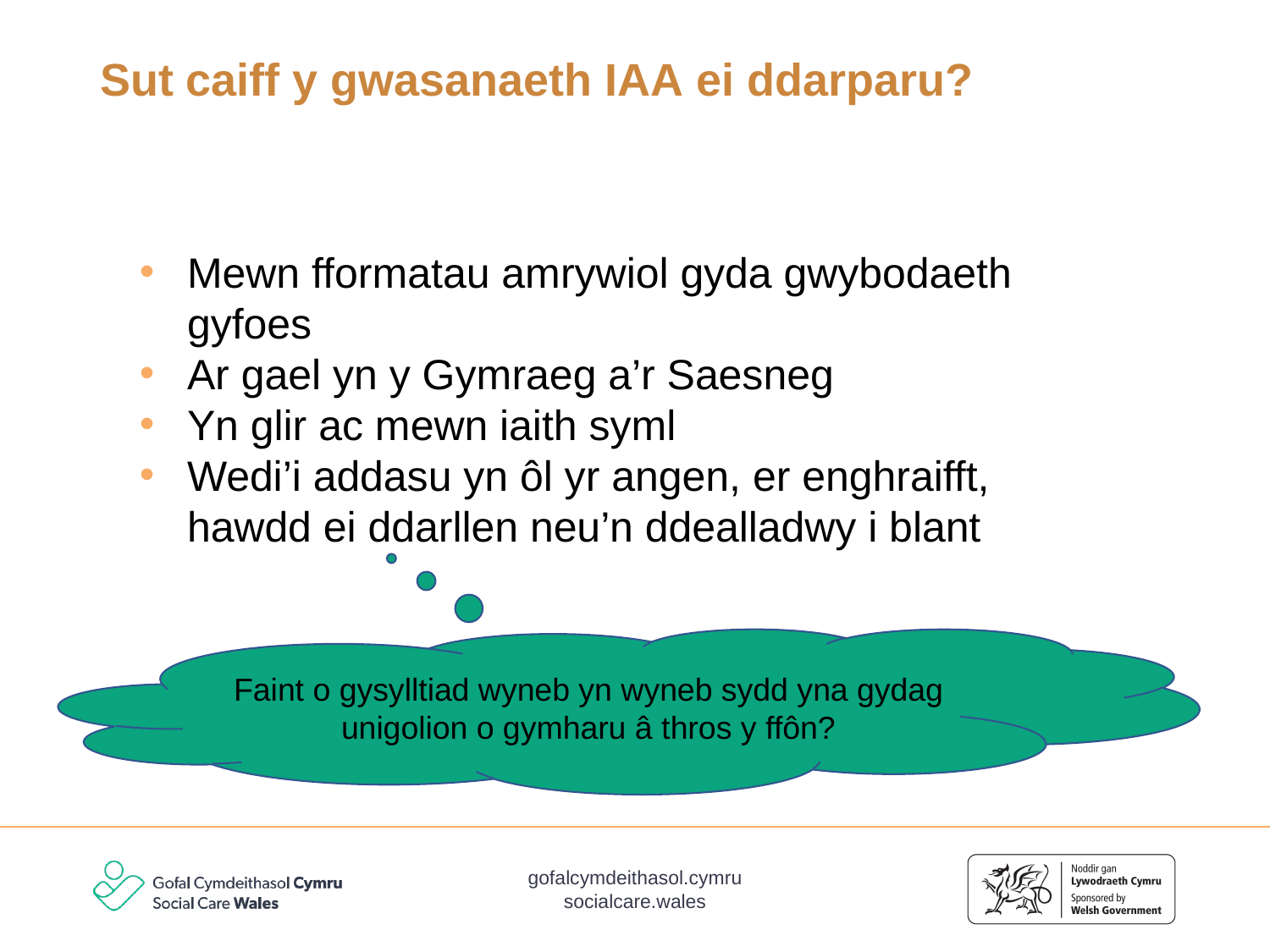

# Sut caiff y gwasanaeth IAA ei ddarparu?
Mewn fformatau amrywiol gyda gwybodaeth gyfoes
Ar gael yn y Gymraeg a’r Saesneg
Yn glir ac mewn iaith syml
Wedi’i addasu yn ôl yr angen, er enghraifft, hawdd ei ddarllen neu’n ddealladwy i blant
Faint o gysylltiad wyneb yn wyneb sydd yna gydag unigolion o gymharu â thros y ffôn?